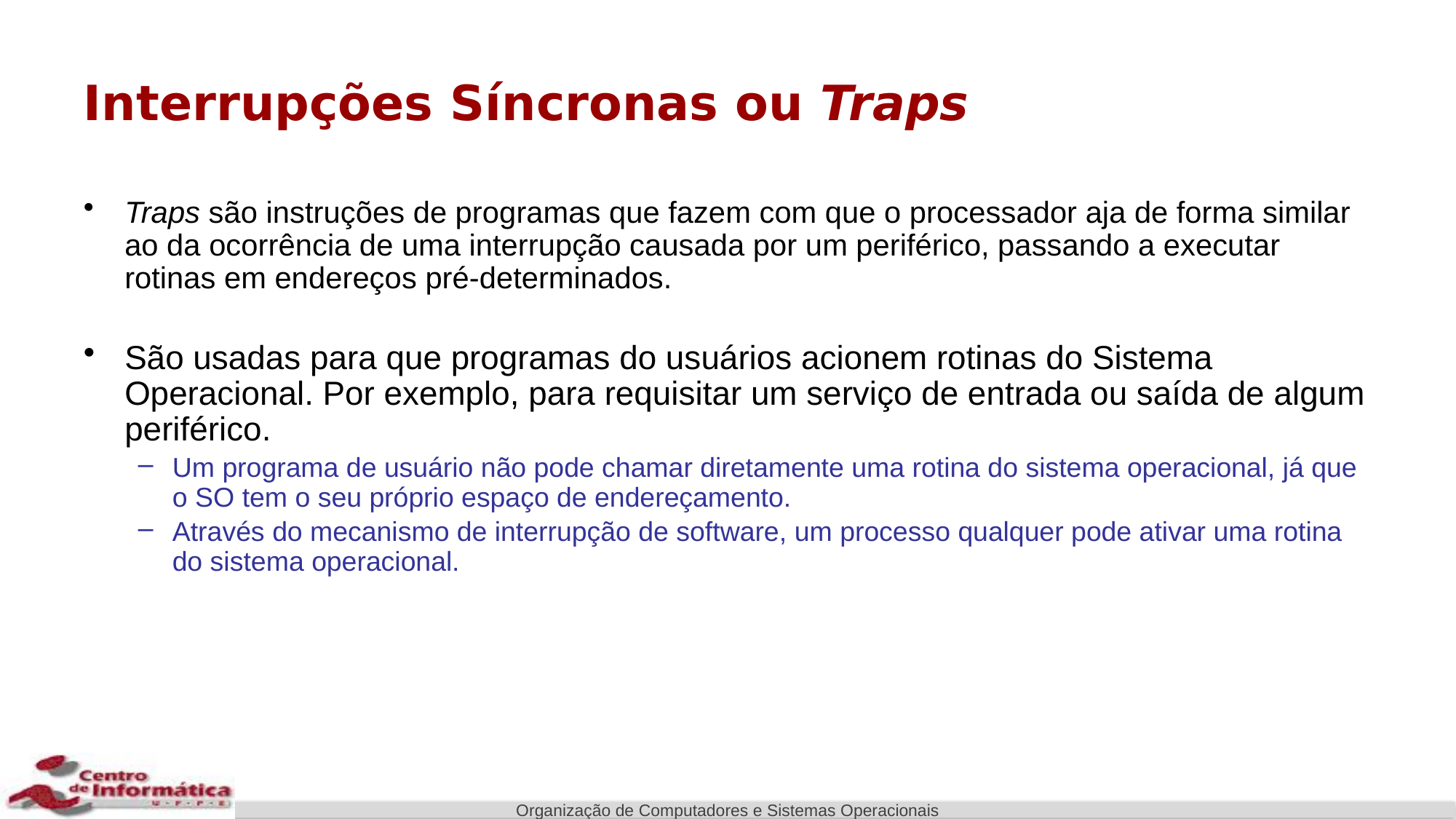

# Interrupções Síncronas ou Traps
Traps são instruções de programas que fazem com que o processador aja de forma similar ao da ocorrência de uma interrupção causada por um periférico, passando a executar rotinas em endereços pré-determinados.

São usadas para que programas do usuários acionem rotinas do Sistema Operacional. Por exemplo, para requisitar um serviço de entrada ou saída de algum periférico.
Um programa de usuário não pode chamar diretamente uma rotina do sistema operacional, já que o SO tem o seu próprio espaço de endereçamento.
Através do mecanismo de interrupção de software, um processo qualquer pode ativar uma rotina do sistema operacional.